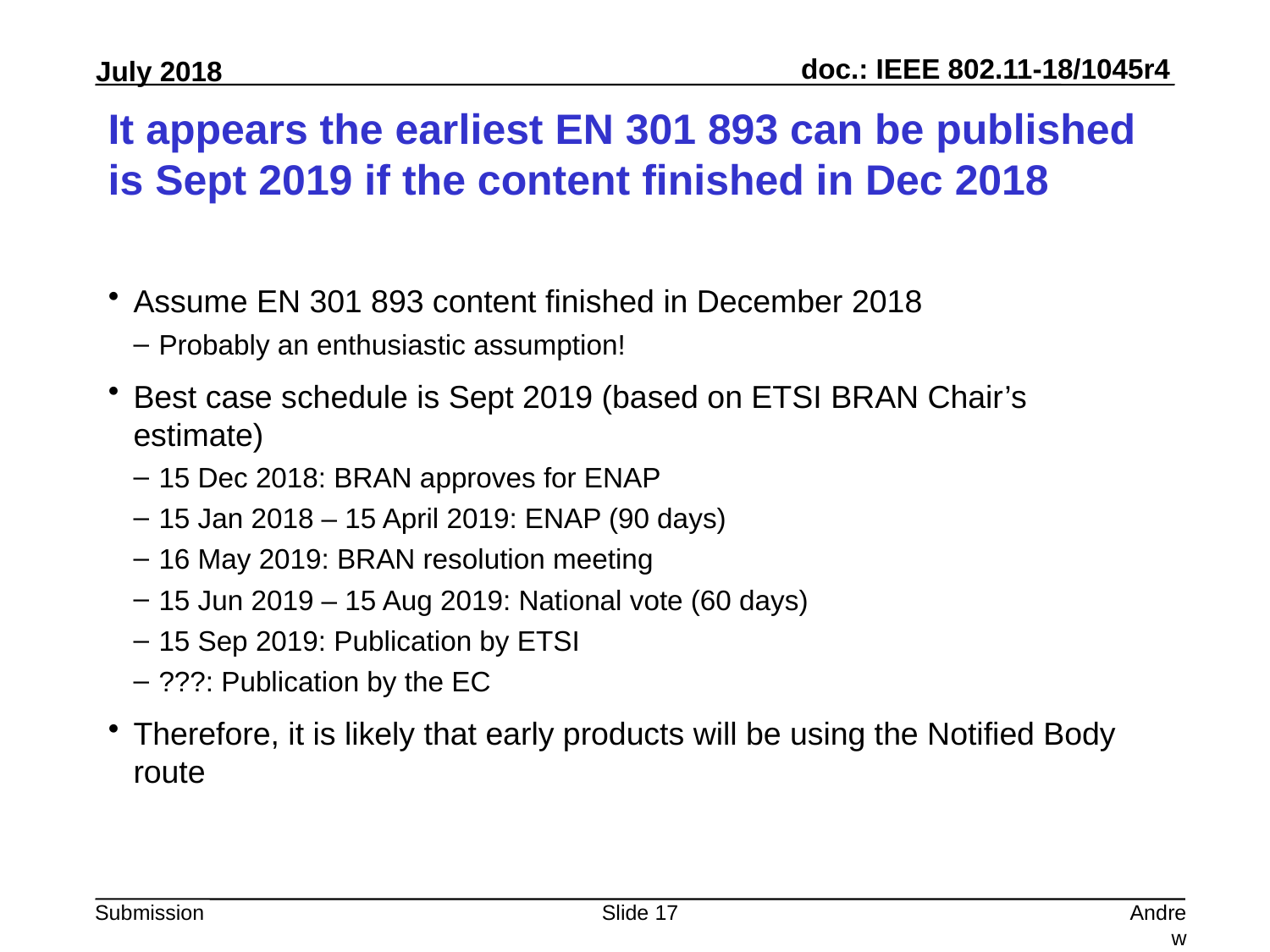

# It appears the earliest EN 301 893 can be published is Sept 2019 if the content finished in Dec 2018
Assume EN 301 893 content finished in December 2018
Probably an enthusiastic assumption!
Best case schedule is Sept 2019 (based on ETSI BRAN Chair’s estimate)
15 Dec 2018: BRAN approves for ENAP
15 Jan 2018 – 15 April 2019: ENAP (90 days)
16 May 2019: BRAN resolution meeting
15 Jun 2019 – 15 Aug 2019: National vote (60 days)
15 Sep 2019: Publication by ETSI
???: Publication by the EC
Therefore, it is likely that early products will be using the Notified Body route
Slide 17
Andrew Myles, Cisco